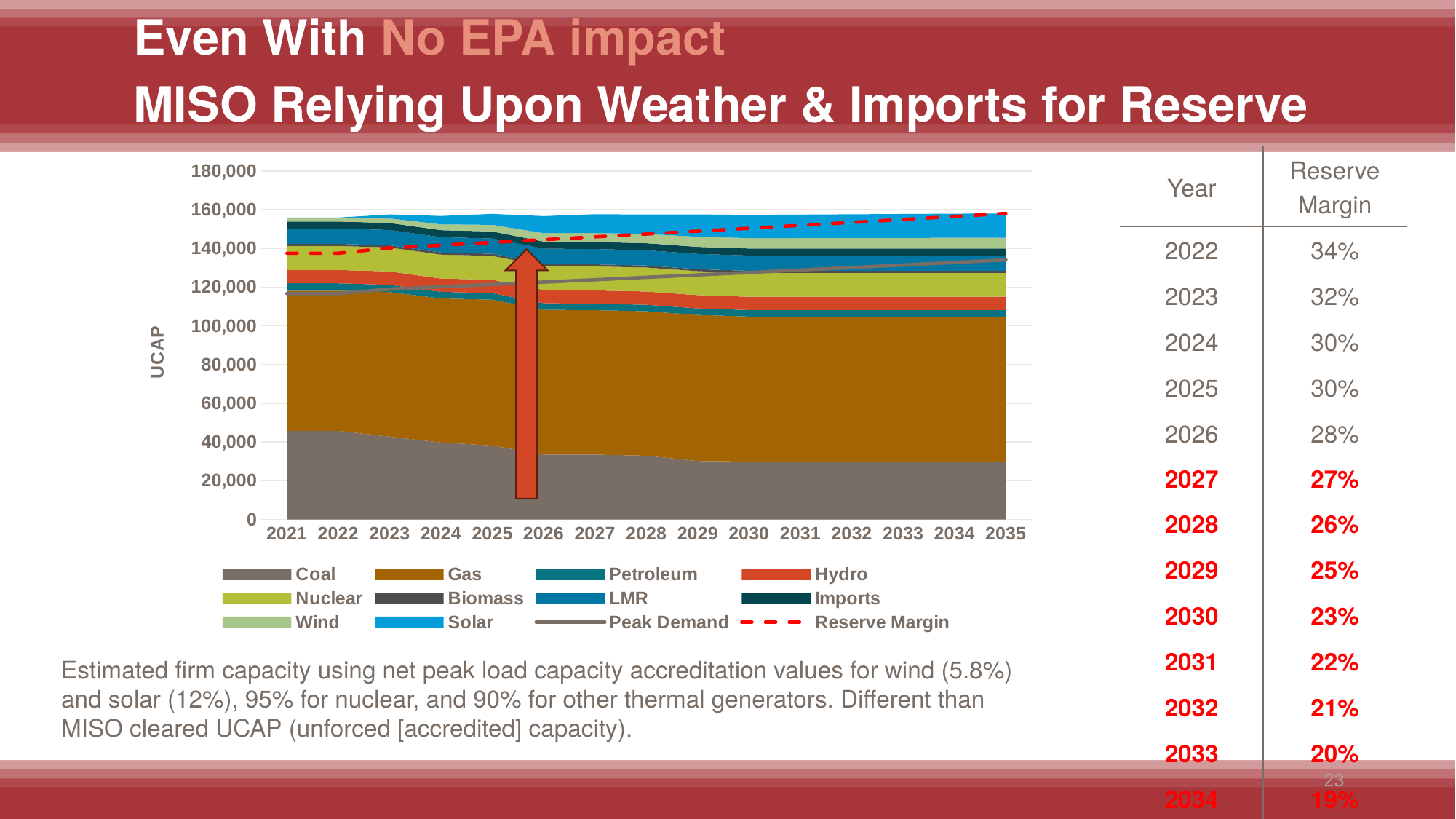

Even With No EPA impact
MISO Relying Upon Weather & Imports for Reserve

| Year | Reserve Margin |
| --- | --- |
| 2022 | 34% |
| 2023 | 32% |
| 2024 | 30% |
| 2025 | 30% |
| 2026 | 28% |
| 2027 | 27% |
| 2028 | 26% |
| 2029 | 25% |
| 2030 | 23% |
| 2031 | 22% |
| 2032 | 21% |
| 2033 | 20% |
| 2034 | 19% |
| 2035 | 18% |

### Chart

| Category | Coal | Gas | Petroleum | Hydro | Nuclear | Biomass | LMR | Imports | Wind | Solar | Peak Demand | Reserve Margin |
|---|---|---|---|---|---|---|---|---|---|---|---|---|
| 2021 | 45694.63125 | 72447.12 | 3778.86708984375 | 6899.744109863281 | 12374.3400390625 | 1128.240747070317 | 7875.0 | 3638.0 | 1757.6101257550295 | 239.20770692664968 | 116600.0 | 137471.4 |
| 2022 | 45694.63125 | 72447.12 | 3778.86708984375 | 6899.744109863281 | 12374.3400390625 | 1128.240747070317 | 7875.0 | 3638.0 | 1774.0450392901093 | 239.20770692664968 | 116600.0 | 137471.4 |
| 2023 | 42713.92125 | 74675.24999999999 | 3778.86708984375 | 6899.744109863281 | 12374.3400390625 | 1125.360747070317 | 7875.0 | 3638.0 | 2346.8396895132573 | 2056.851127089343 | 118943.66 | 140234.57514 |
| 2024 | 39738.701250000006 | 74385.17999999998 | 3410.1370898437503 | 6864.761809863281 | 12374.3400390625 | 1098.000747070317 | 7875.0 | 3638.0 | 2992.8939961983415 | 4315.509160467043 | 120133.09659999999 | 141636.9208914 |
| 2025 | 38122.301250000004 | 75329.09999999999 | 3410.1370898437503 | 6862.3834098632815 | 12374.3400390625 | 1098.000747070317 | 7875.0 | 3638.0 | 3388.6126173275898 | 5658.785490826501 | 121334.427566 | 143053.290100314 |
| 2026 | 33464.981250000004 | 74812.67999999998 | 3362.3470898437504 | 6860.203209863282 | 12374.3400390625 | 1098.000747070317 | 7875.0 | 3638.0 | 4358.815028348028 | 8796.97406654061 | 122547.77184166 | 144483.82300131716 |
| 2027 | 33464.981250000004 | 74594.34899999999 | 3359.1070898437506 | 6860.203209863282 | 12374.3400390625 | 1098.000747070317 | 7875.0 | 3638.0 | 4644.680723604712 | 9702.21543485344 | 123773.24956007661 | 145928.66123133033 |
| 2028 | 32909.32125 | 74594.34899999999 | 3359.1070898437506 | 6837.212009863281 | 12374.3400390625 | 1054.800747070317 | 7875.0 | 3638.0 | 4751.147875832388 | 10039.361416907752 | 125010.98205567735 | 147387.9478436436 |
| 2029 | 30178.361249999998 | 75444.84899999999 | 3359.1070898437506 | 6837.212009863281 | 12374.3400390625 | 1054.800747070317 | 7875.0 | 3638.0 | 5220.308385155165 | 11525.036363096544 | 126261.09187623416 | 148861.8273220801 |
| 2030 | 29850.31125 | 74920.86899999999 | 3359.1070898437506 | 6837.212009863281 | 12374.3400390625 | 1054.800747070317 | 7875.0 | 3638.0 | 5366.681392726965 | 11988.550887073912 | 127523.70279499651 | 150350.4455953009 |
| 2031 | 29850.31125 | 74920.86899999999 | 3359.1070898437506 | 6837.212009863281 | 12374.3400390625 | 1054.800747070317 | 7875.0 | 3638.0 | 5402.9193259445865 | 12103.304342263047 | 128798.93982294647 | 151853.9500512539 |
| 2032 | 29850.31125 | 74920.86899999999 | 3359.1070898437506 | 6837.212009863281 | 12374.3400390625 | 1054.800747070317 | 7875.0 | 3638.0 | 5439.157259162208 | 12218.057797452182 | 130086.92922117592 | 153372.48955176643 |
| 2033 | 29850.31125 | 74920.86899999999 | 3359.1070898437506 | 6837.212009863281 | 12374.3400390625 | 1054.800747070317 | 7875.0 | 3638.0 | 5475.3951923798295 | 12332.811252641317 | 131387.79851338768 | 154906.2144472841 |
| 2034 | 29850.31125 | 74920.86899999999 | 3359.1070898437506 | 6837.212009863281 | 12374.3400390625 | 1054.800747070317 | 7875.0 | 3638.0 | 5511.633125597452 | 12447.564707830452 | 132701.67649852156 | 156455.27659175693 |
| 2035 | 29850.31125 | 74920.86899999999 | 3359.1070898437506 | 6837.212009863281 | 12374.3400390625 | 1054.800747070317 | 7875.0 | 3638.0 | 5547.871058815073 | 12562.318163019587 | 134028.69326350678 | 158019.8293576745 |
Estimated firm capacity using net peak load capacity accreditation values for wind (5.8%) and solar (12%), 95% for nuclear, and 90% for other thermal generators. Different than MISO cleared UCAP (unforced [accredited] capacity).
23